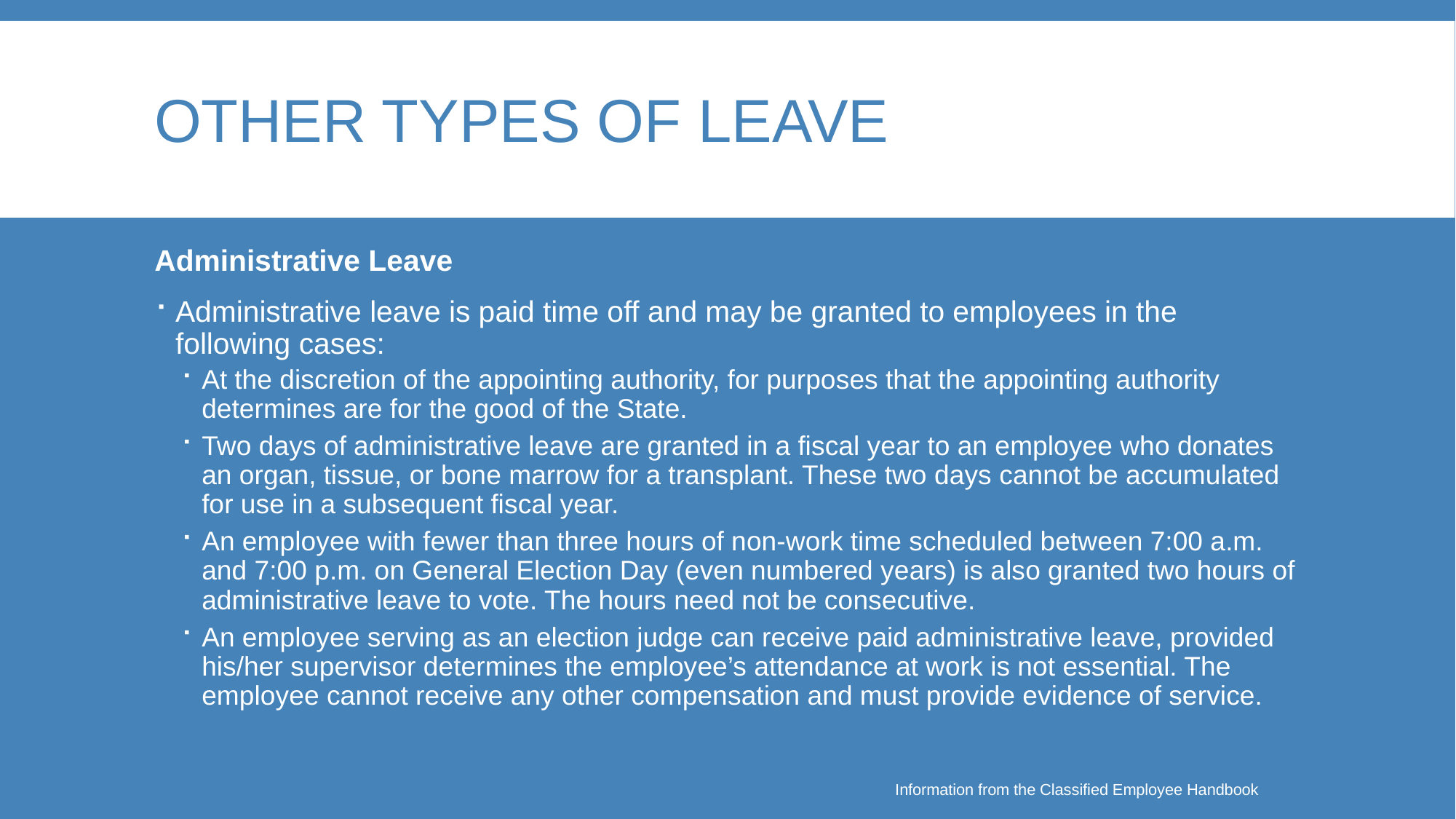

# Other Types of Leave
Administrative Leave
Administrative leave is paid time off and may be granted to employees in the following cases:
At the discretion of the appointing authority, for purposes that the appointing authority determines are for the good of the State.
Two days of administrative leave are granted in a fiscal year to an employee who donates an organ, tissue, or bone marrow for a transplant. These two days cannot be accumulated for use in a subsequent fiscal year.
An employee with fewer than three hours of non-work time scheduled between 7:00 a.m. and 7:00 p.m. on General Election Day (even numbered years) is also granted two hours of administrative leave to vote. The hours need not be consecutive.
An employee serving as an election judge can receive paid administrative leave, provided his/her supervisor determines the employee’s attendance at work is not essential. The employee cannot receive any other compensation and must provide evidence of service.
Information from the Classified Employee Handbook